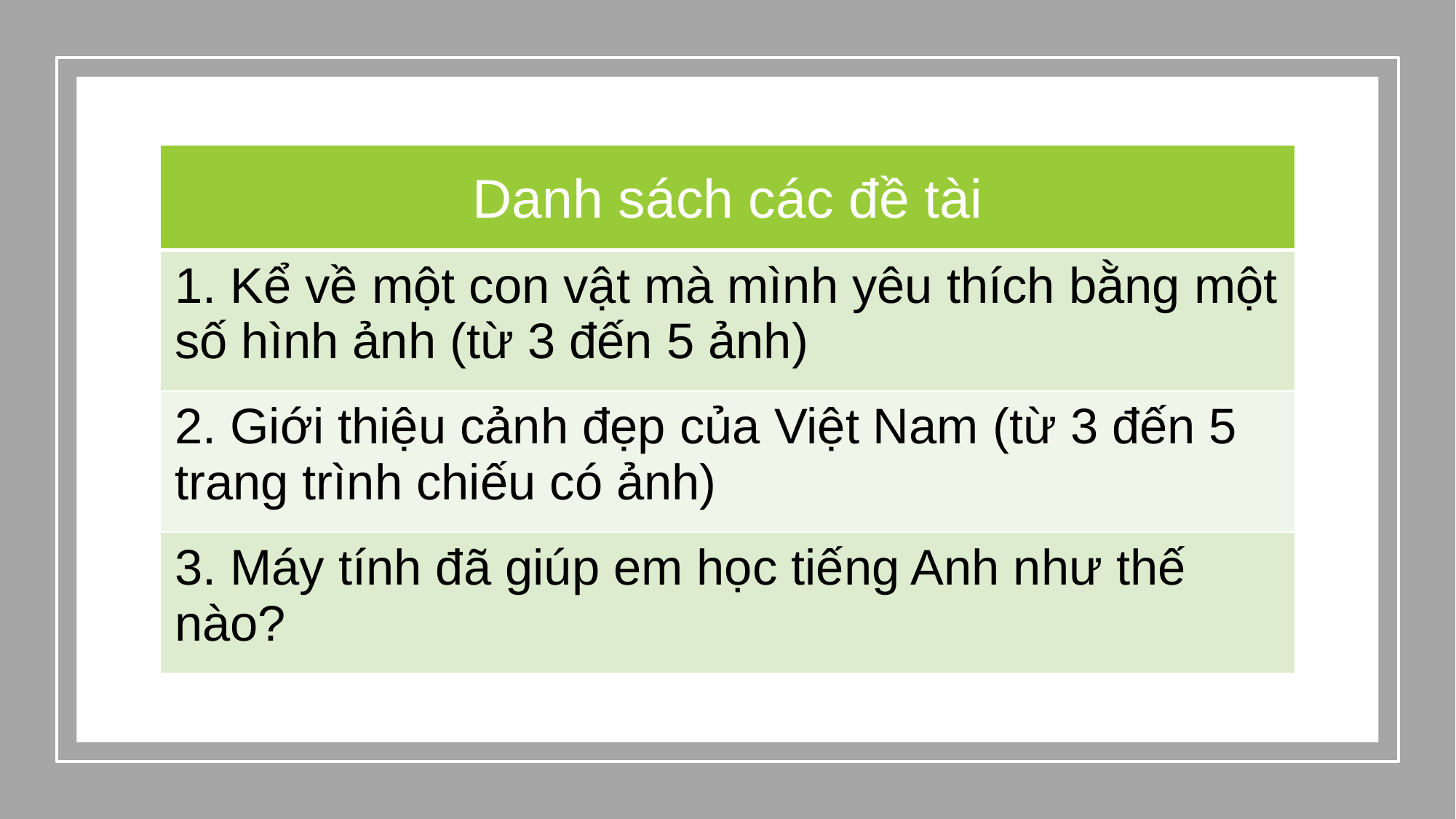

| Danh sách các đề tài |
| --- |
| 1. Kể về một con vật mà mình yêu thích bằng một số hình ảnh (từ 3 đến 5 ảnh) |
| 2. Giới thiệu cảnh đẹp của Việt Nam (từ 3 đến 5 trang trình chiếu có ảnh) |
| 3. Máy tính đã giúp em học tiếng Anh như thế nào? |